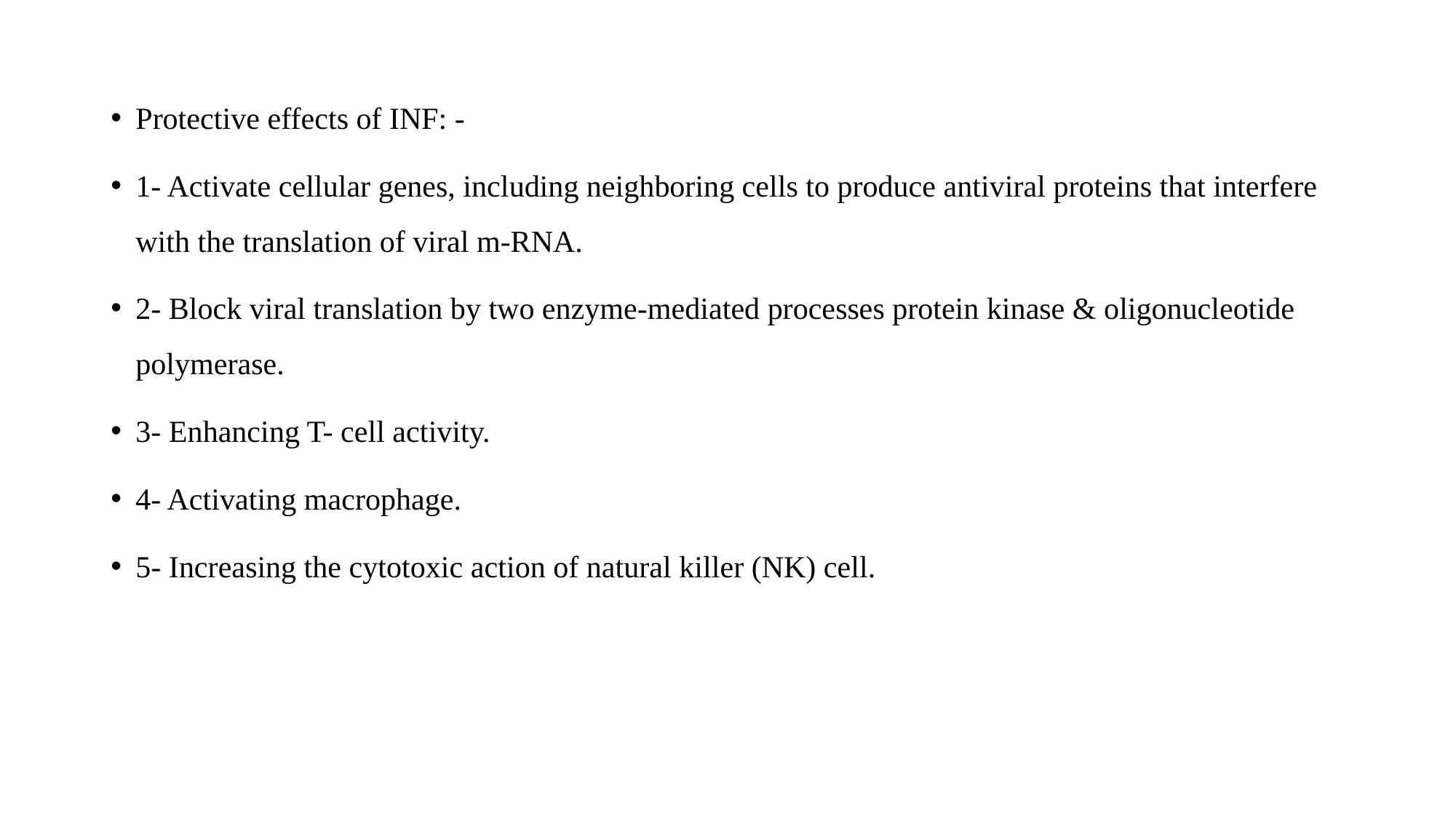

Protective effects of INF: -
1- Activate cellular genes, including neighboring cells to produce antiviral proteins that interfere with the translation of viral m-RNA.
2- Block viral translation by two enzyme-mediated processes protein kinase & oligonucleotide polymerase.
3- Enhancing T- cell activity.
4- Activating macrophage.
5- Increasing the cytotoxic action of natural killer (NK) cell.